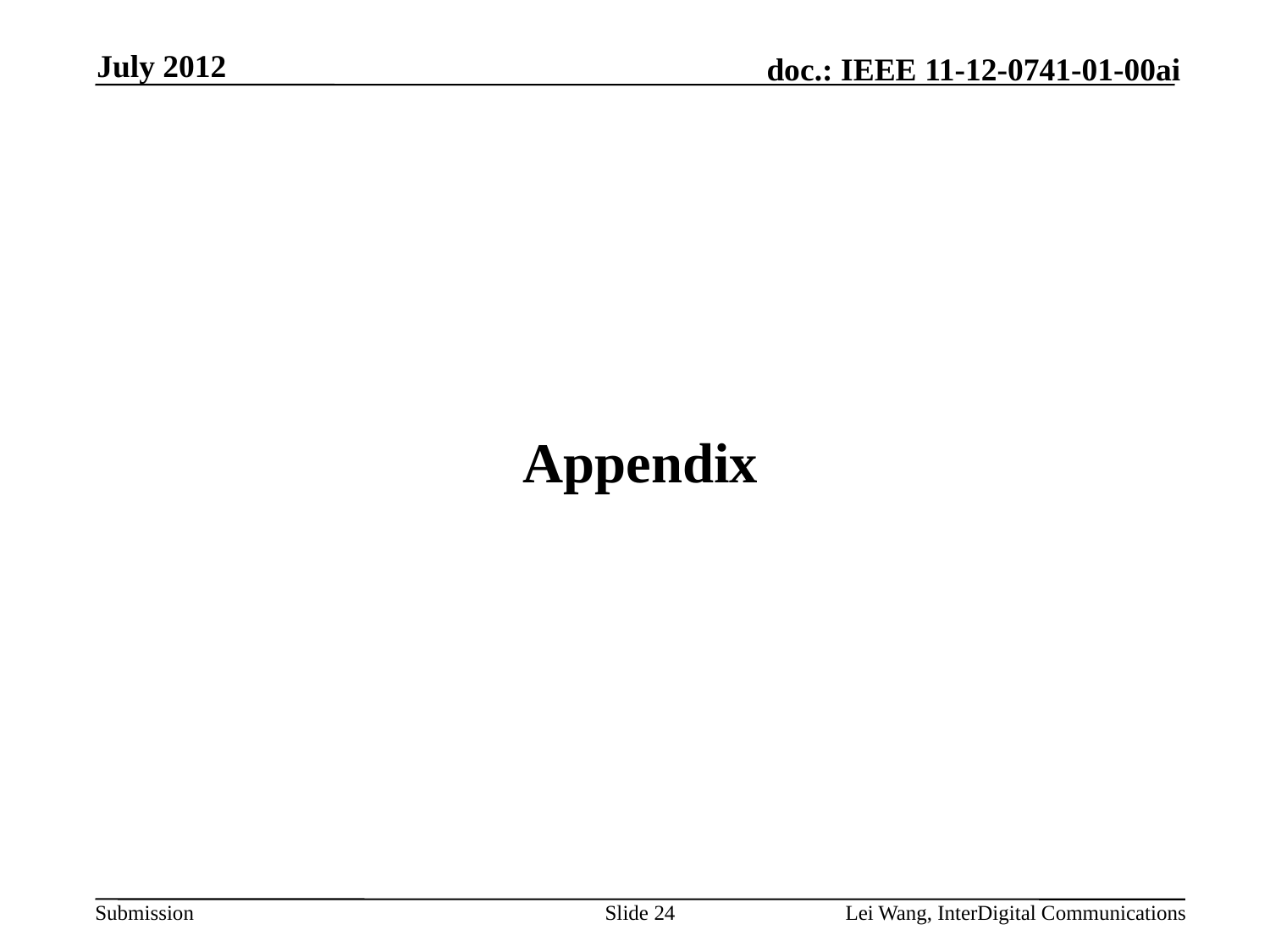

July 2012
Appendix
Slide 24
Lei Wang, InterDigital Communications